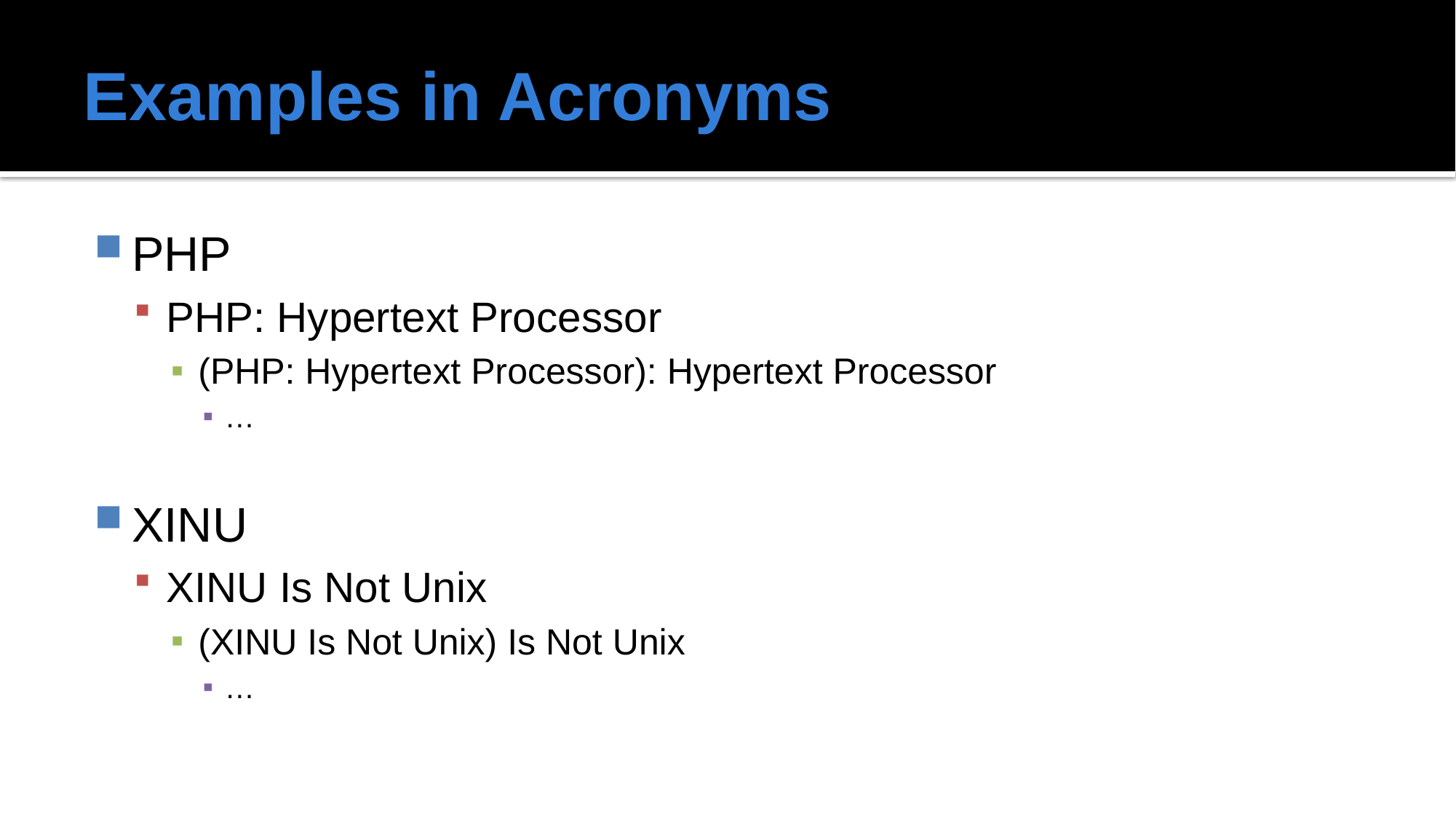

# Examples in Acronyms
PHP
PHP: Hypertext Processor
(PHP: Hypertext Processor): Hypertext Processor
…

XINU
XINU Is Not Unix
(XINU Is Not Unix) Is Not Unix
…